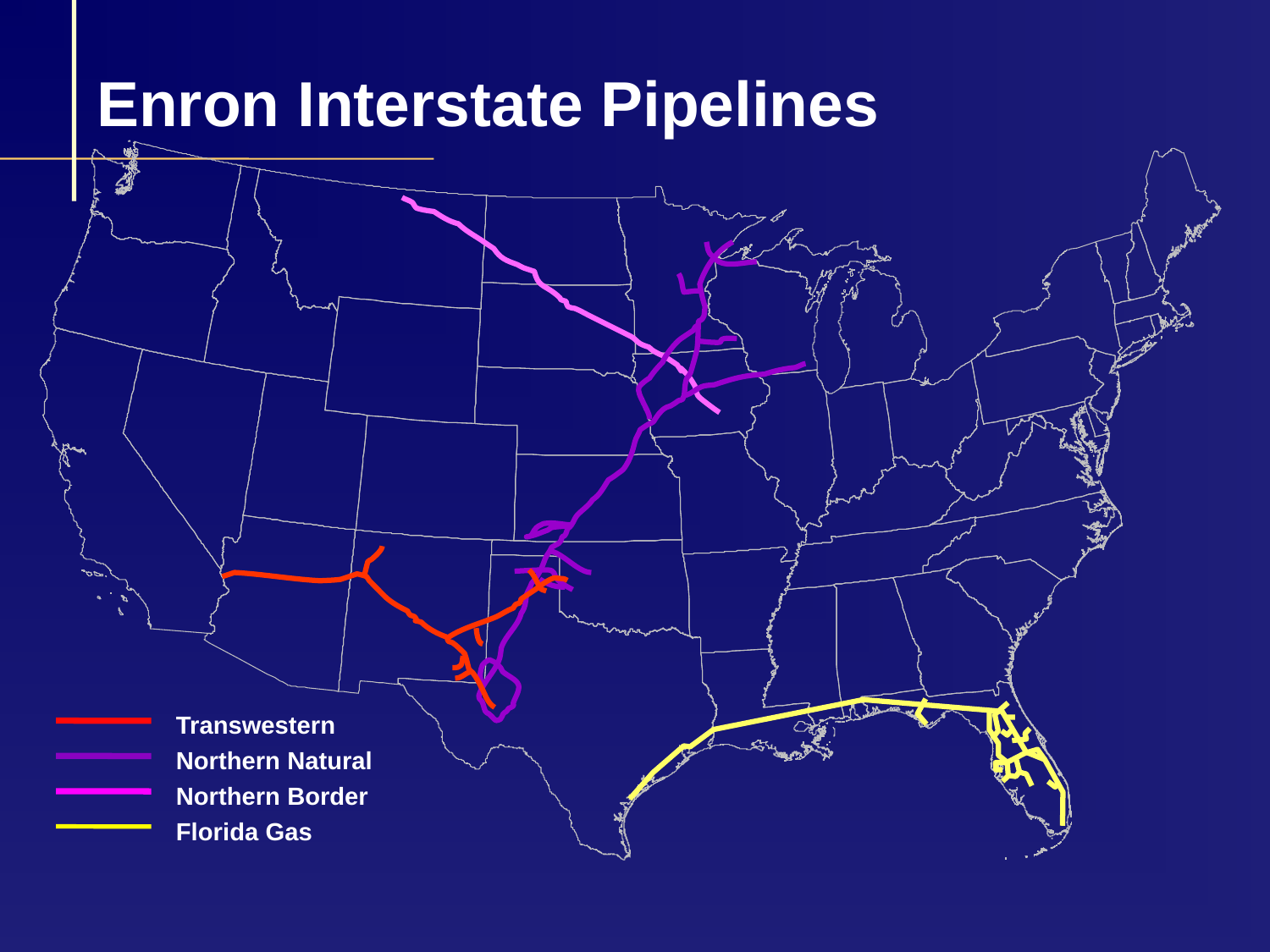

Enron Interstate Pipelines

Transwestern
Northern Natural
Northern Border
Florida Gas